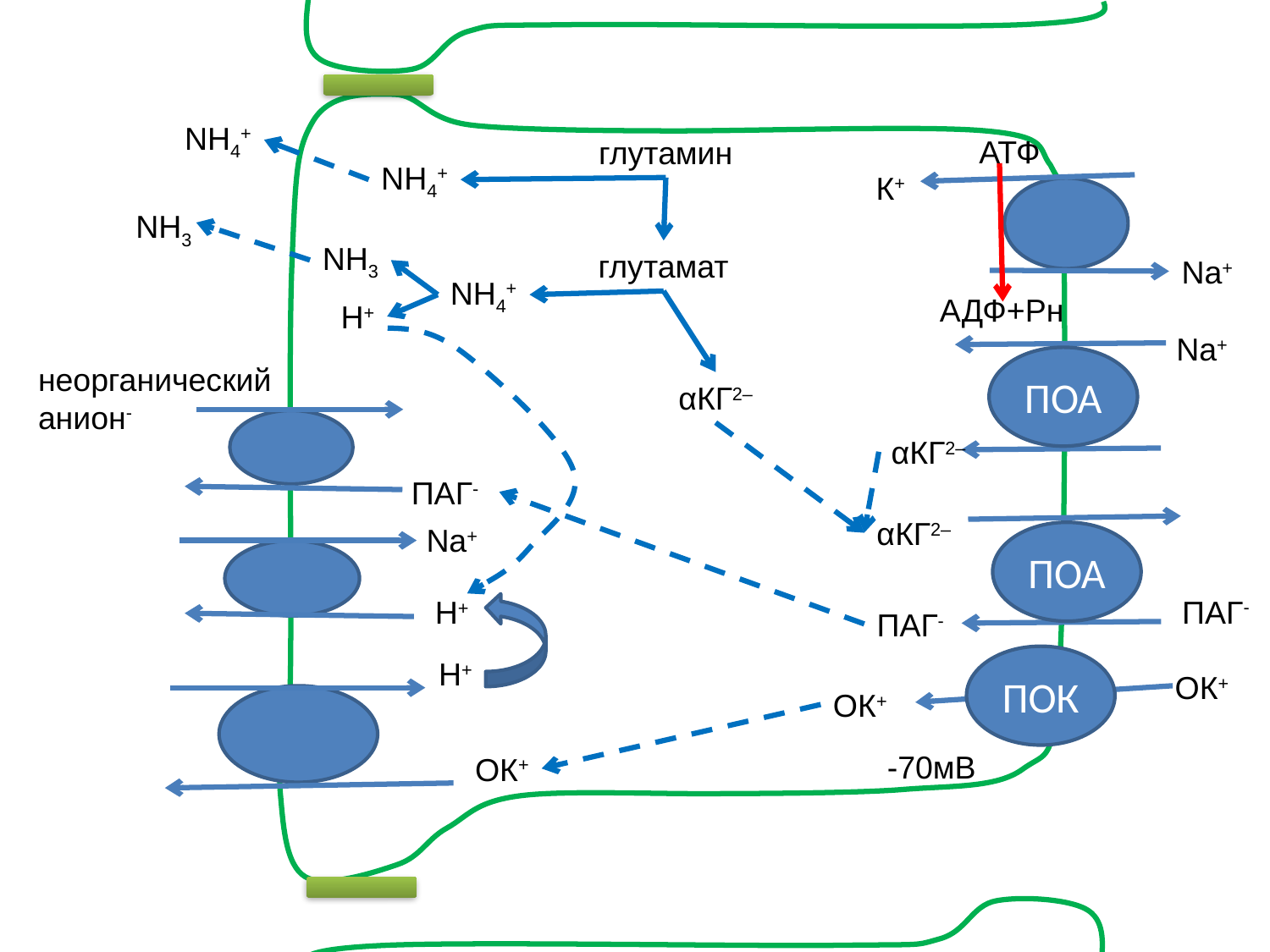

NН4+
АТФ
К+

Na+
АДФ+Рн
глутамин
NН4+
NН3
NН3
глутамат
NН4+
Н+
Na+

ПОА
неорганический
анион-
αКГ2–

αКГ2–
ПАГ-
αКГ2–
Na+
ПОА

ПАГ-
Н+
ПАГ-

ПОК
Н+
ОК+
ОК+

-70мВ
ОК+